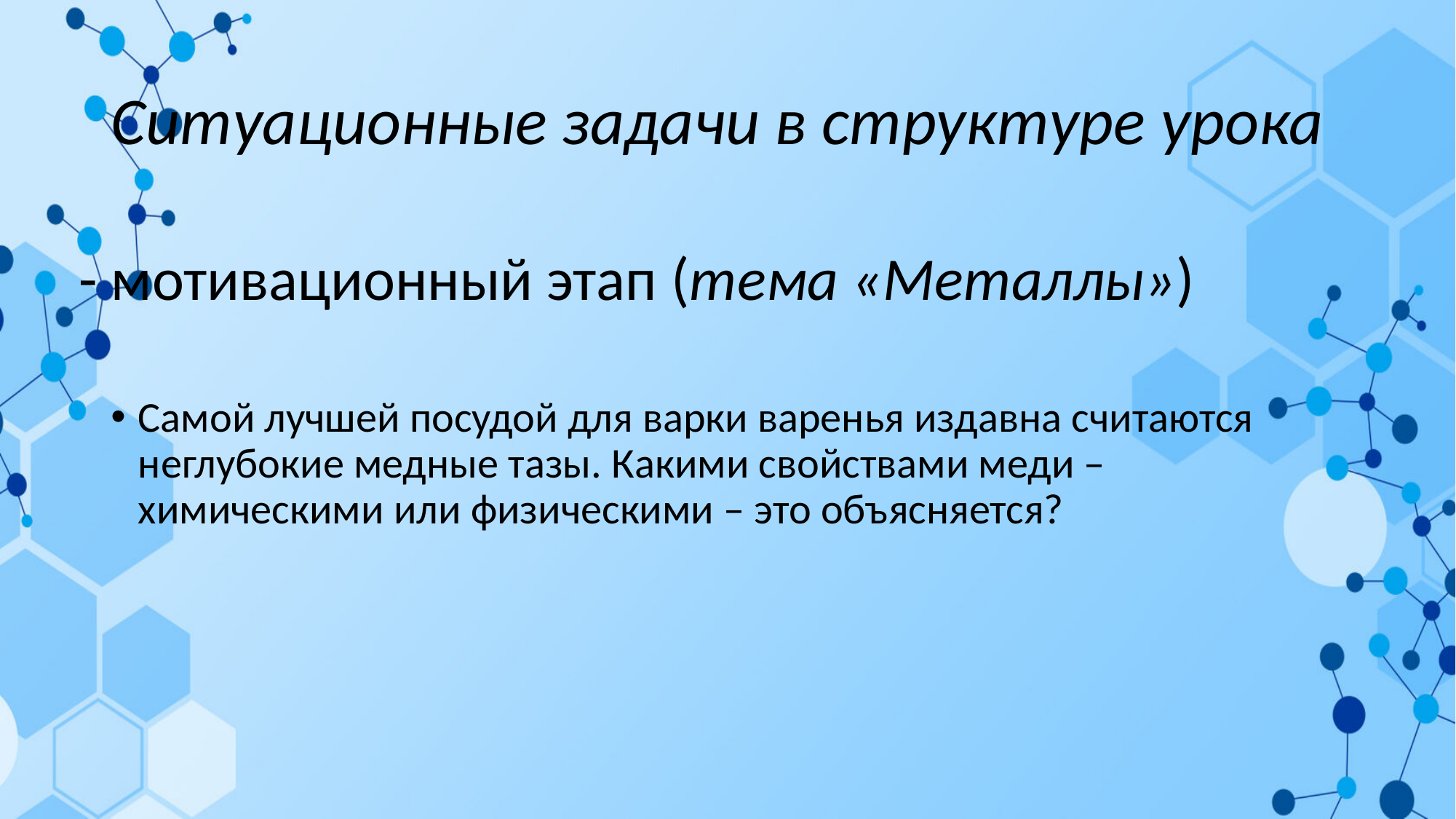

# Ситуационные задачи в структуре урока
- мотивационный этап (тема «Металлы»)
Самой лучшей посудой для варки варенья издавна считаются неглубокие медные тазы. Какими свойствами меди – химическими или физическими – это объясняется?